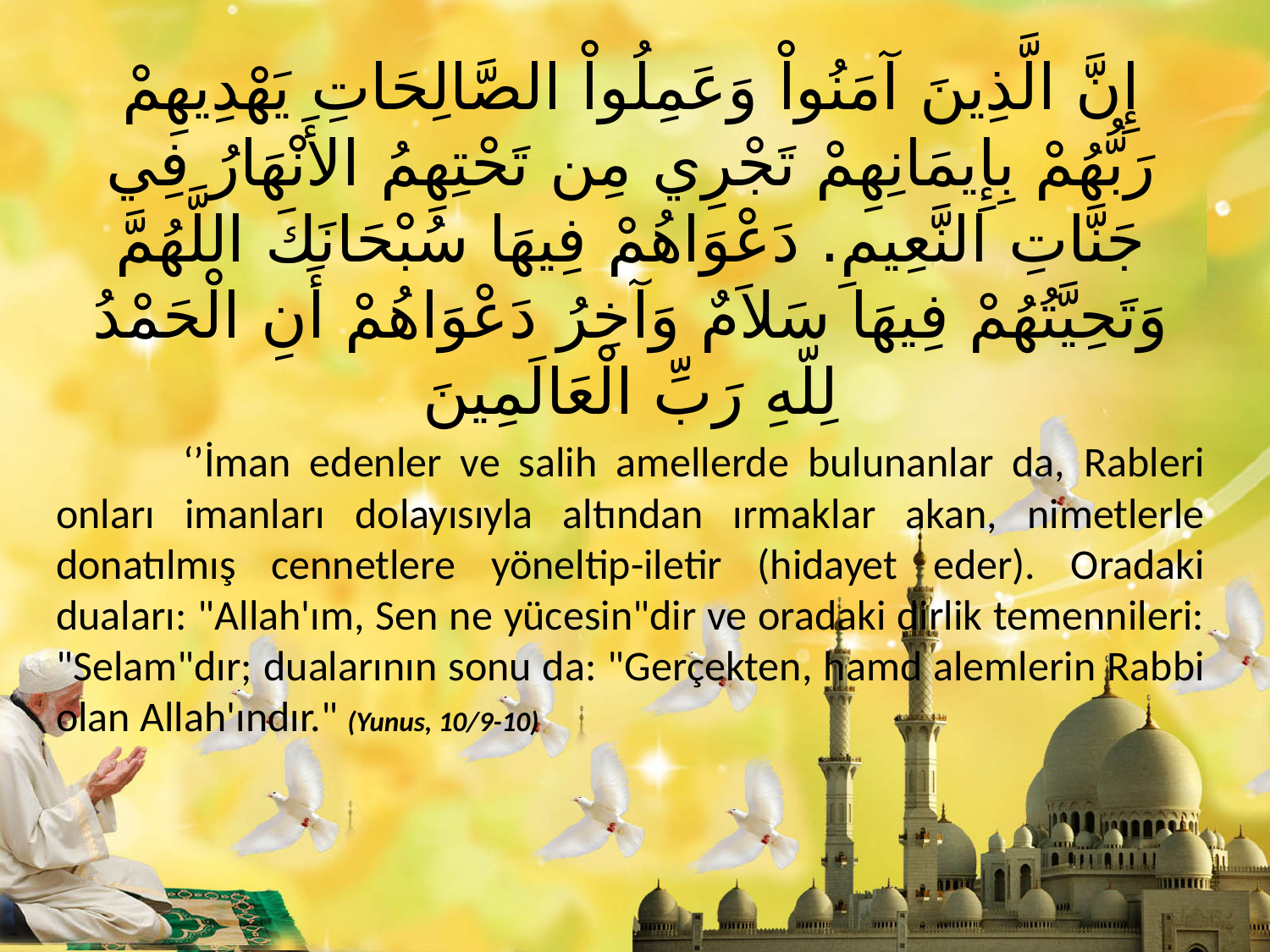

إِنَّ الَّذِينَ آمَنُواْ وَعَمِلُواْ الصَّالِحَاتِ يَهْدِيهِمْ رَبُّهُمْ بِإِيمَانِهِمْ تَجْرِي مِن تَحْتِهِمُ الأَنْهَارُ فِي جَنَّاتِ النَّعِيمِ. دَعْوَاهُمْ فِيهَا سُبْحَانَكَ اللَّهُمَّ وَتَحِيَّتُهُمْ فِيهَا سَلاَمٌ وَآخِرُ دَعْوَاهُمْ أَنِ الْحَمْدُ لِلّهِ رَبِّ الْعَالَمِينَ
	‘’İman edenler ve salih amellerde bulunanlar da, Rableri onları imanları dolayısıyla altından ırmaklar akan, nimetlerle donatılmış cennetlere yöneltip-iletir (hidayet eder). Oradaki duaları: "Allah'ım, Sen ne yücesin"dir ve oradaki dirlik temennileri: "Selam"dır; dualarının sonu da: "Gerçekten, hamd alemlerin Rabbi olan Allah'ındır." (Yunus, 10/9-10)